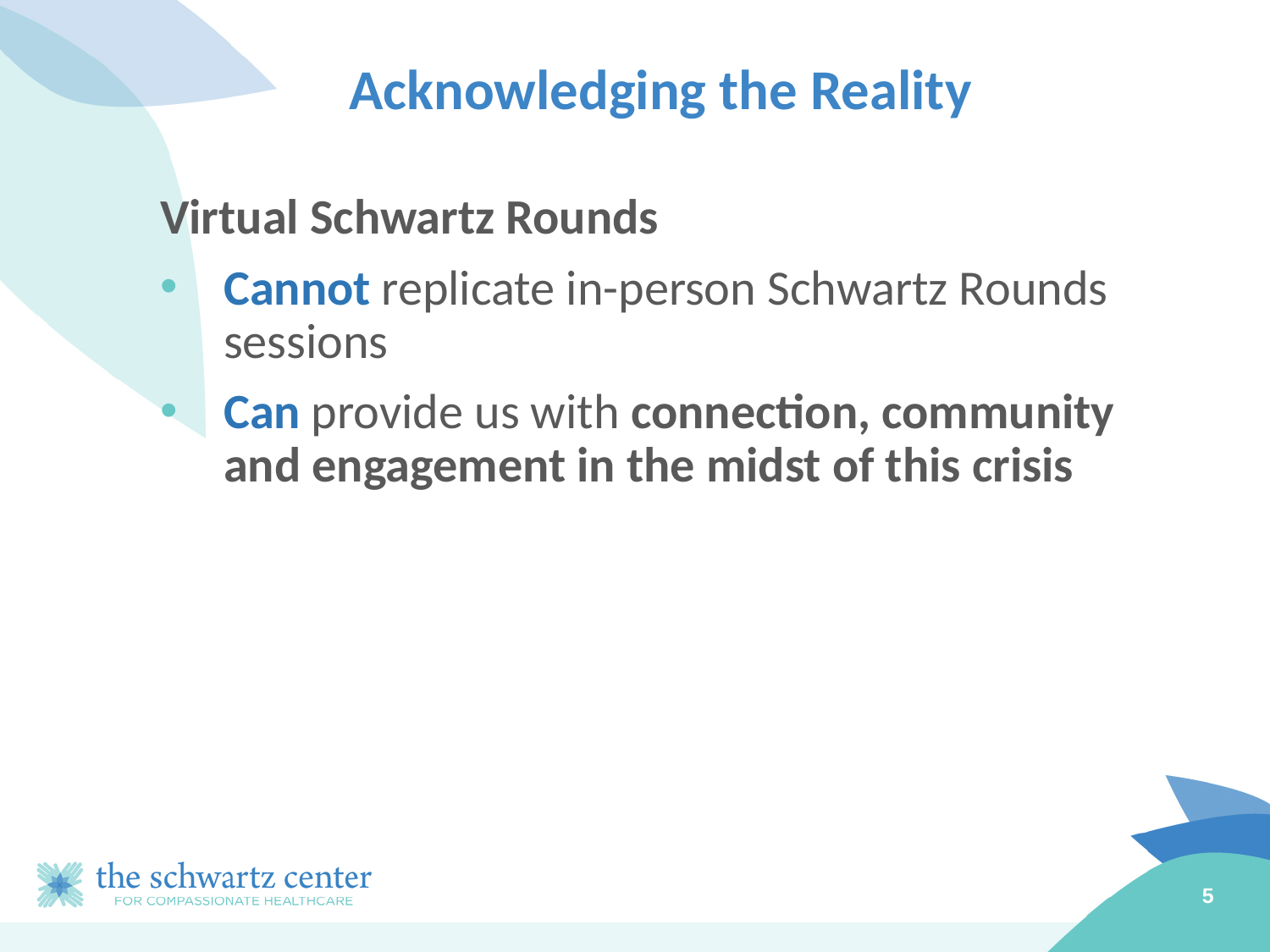

# Acknowledging the Reality
Virtual Schwartz Rounds
Cannot replicate in-person Schwartz Rounds sessions
Can provide us with connection, community and engagement in the midst of this crisis